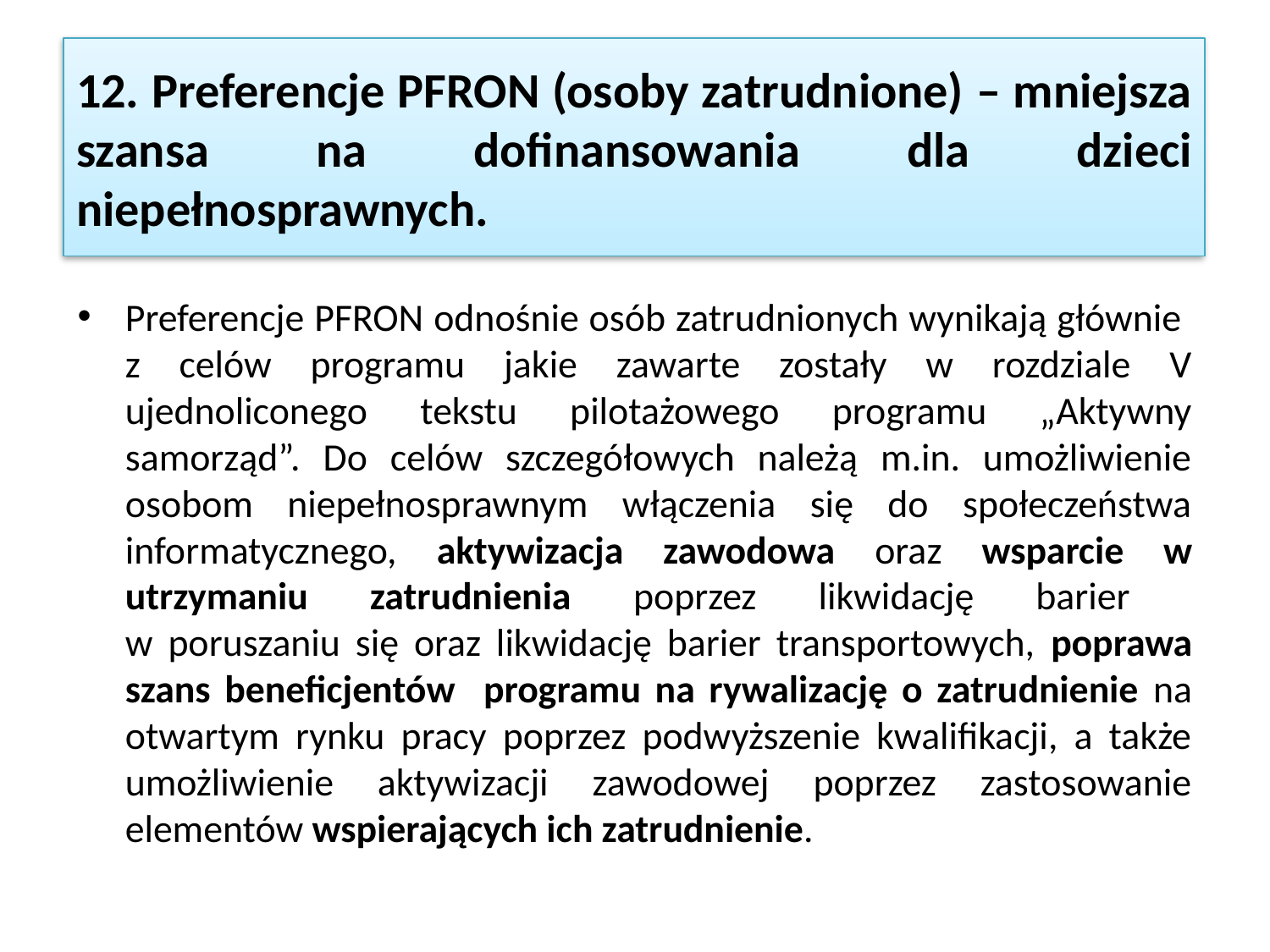

# 12. Preferencje PFRON (osoby zatrudnione) – mniejsza szansa na dofinansowania dla dzieci niepełnosprawnych.
Preferencje PFRON odnośnie osób zatrudnionych wynikają głównie
z celów programu jakie zawarte zostały w rozdziale V ujednoliconego tekstu pilotażowego programu „Aktywny samorząd”. Do celów szczegółowych należą m.in. umożliwienie osobom niepełnosprawnym włączenia się do społeczeństwa informatycznego, aktywizacja zawodowa oraz wsparcie w utrzymaniu zatrudnienia poprzez likwidację barier
w poruszaniu się oraz likwidację barier transportowych, poprawa szans beneficjentów  programu na rywalizację o zatrudnienie na otwartym rynku pracy poprzez podwyższenie kwalifikacji, a także umożliwienie aktywizacji zawodowej poprzez zastosowanie elementów wspierających ich zatrudnienie.